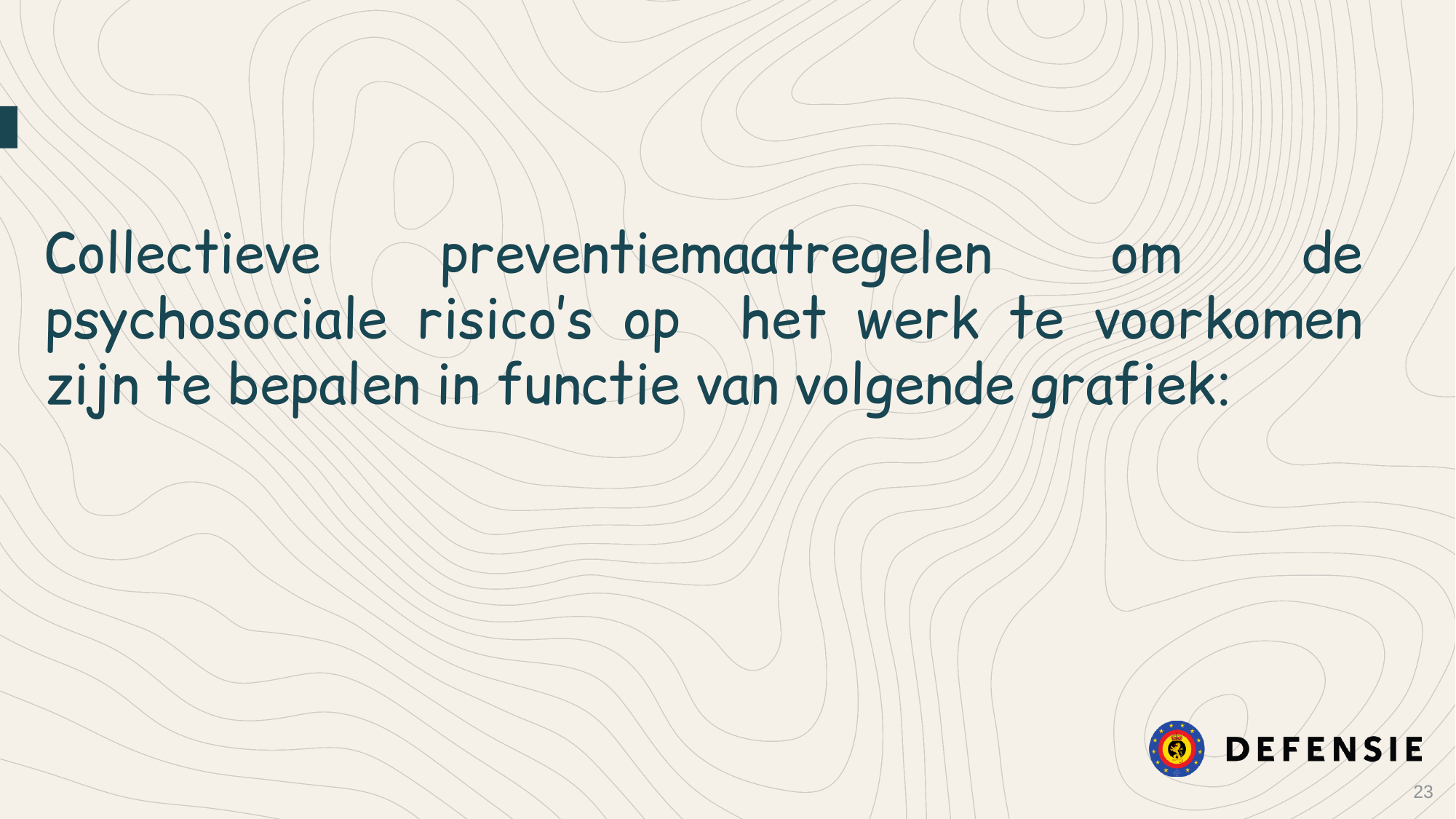

Collectieve preventiemaatregelen om de psychosociale risico’s op  het werk te voorkomen zijn te bepalen in functie van volgende grafiek: